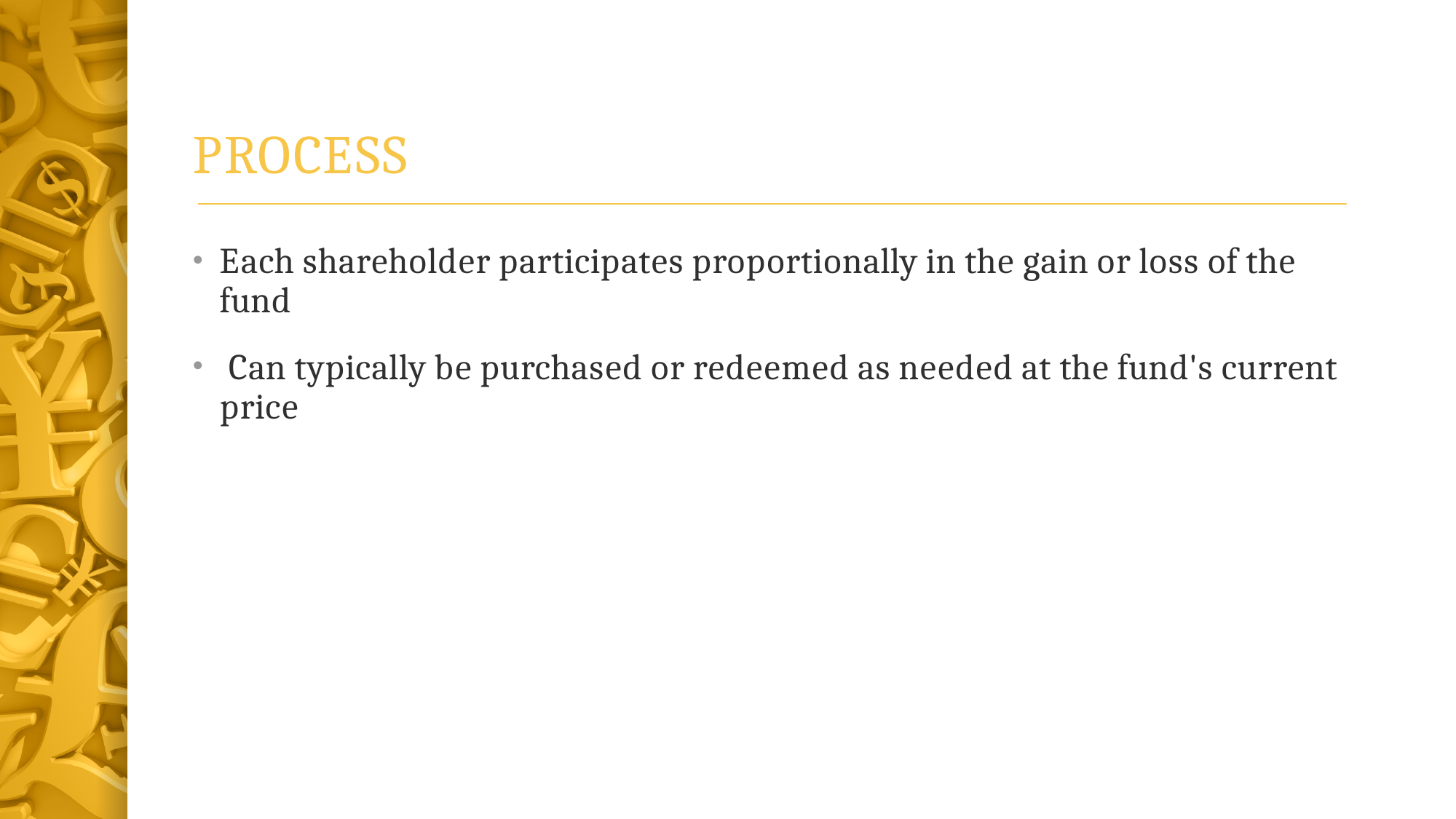

# PROCESS
Each shareholder participates proportionally in the gain or loss of the fund
 Can typically be purchased or redeemed as needed at the fund's current price